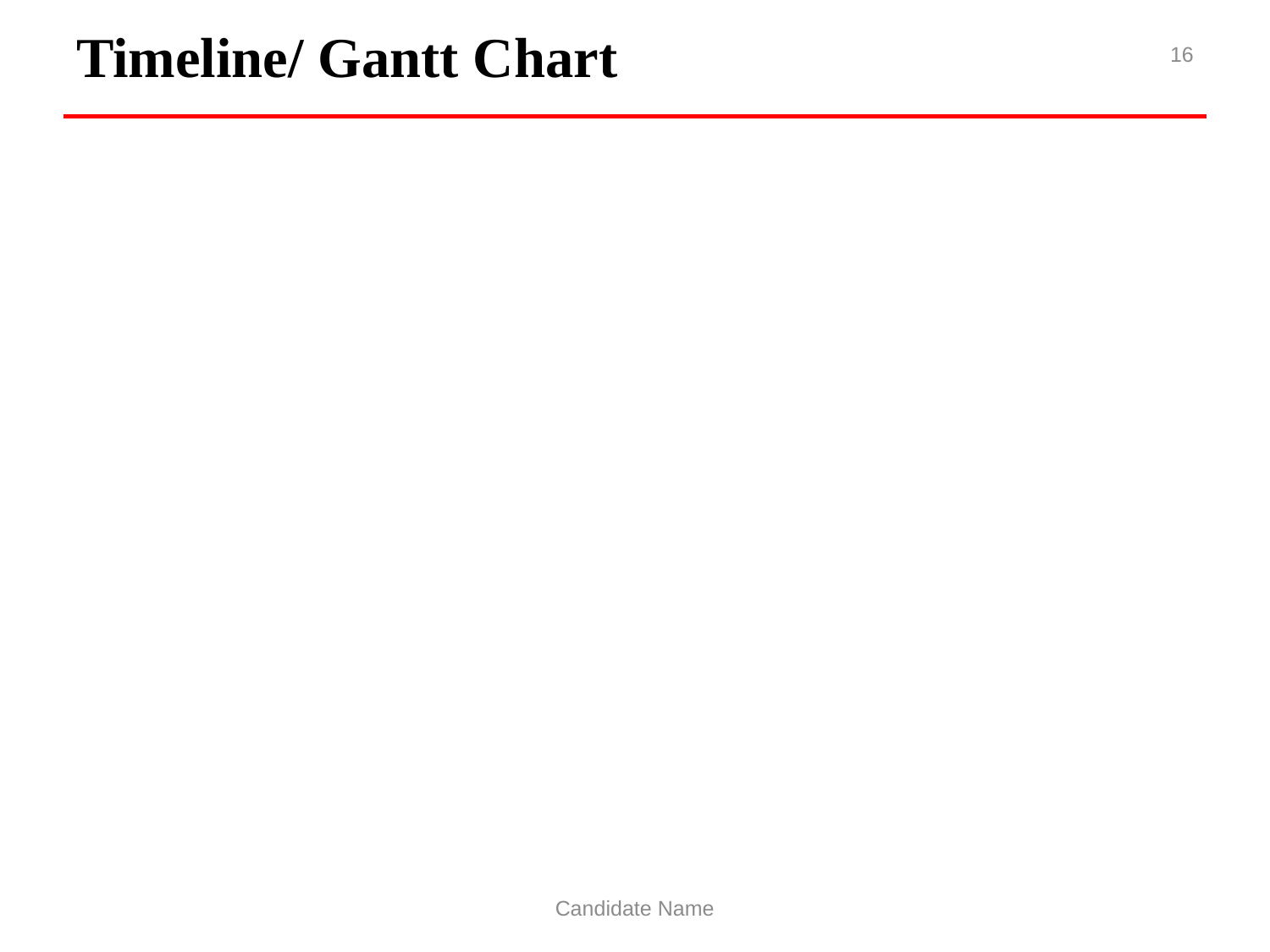

# Timeline/ Gantt Chart
16

Candidate Name